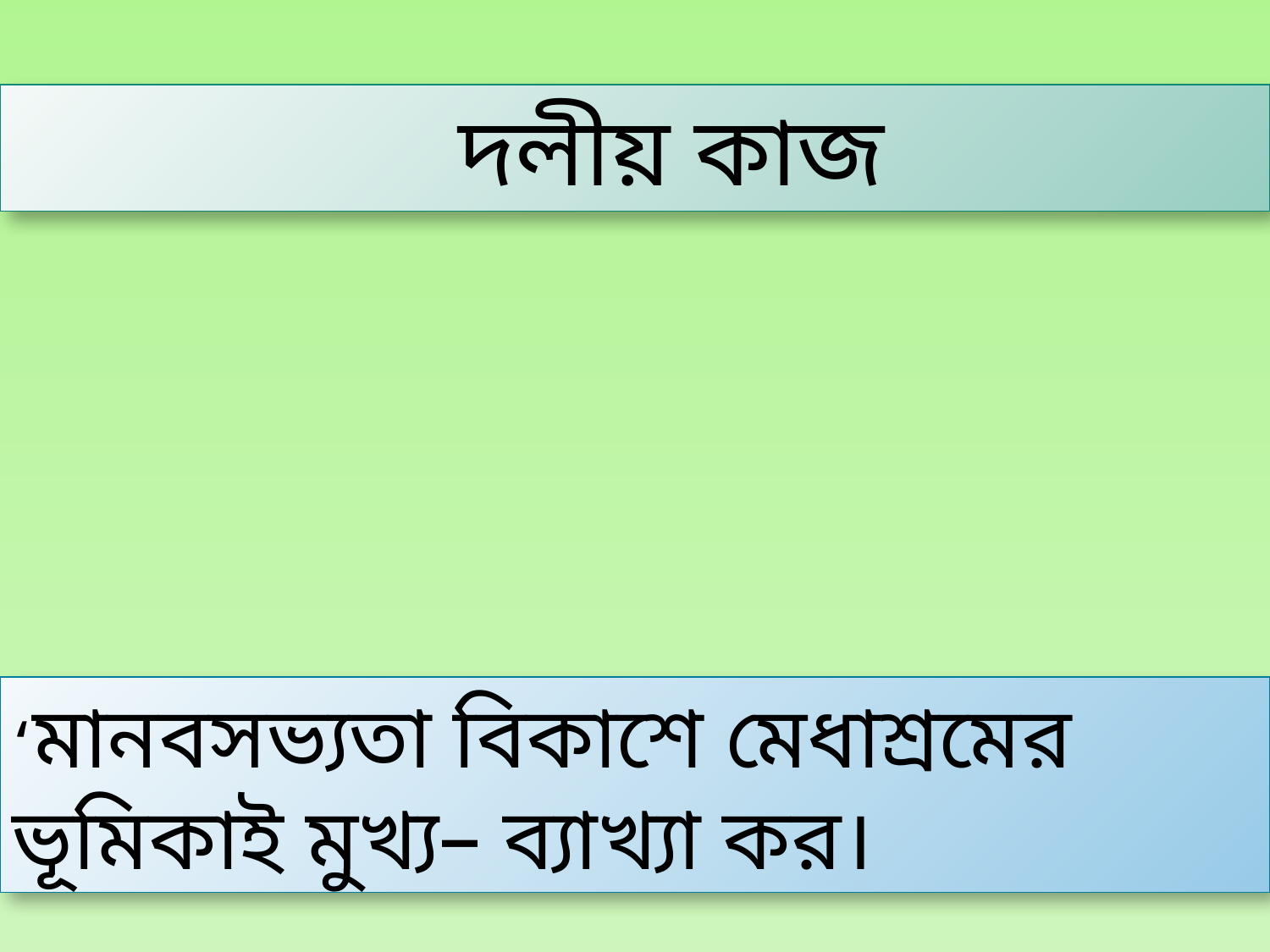

দলীয় কাজ
‘মানবসভ্যতা বিকাশে মেধাশ্রমের ভূমিকাই মুখ্য– ব্যাখ্যা কর।